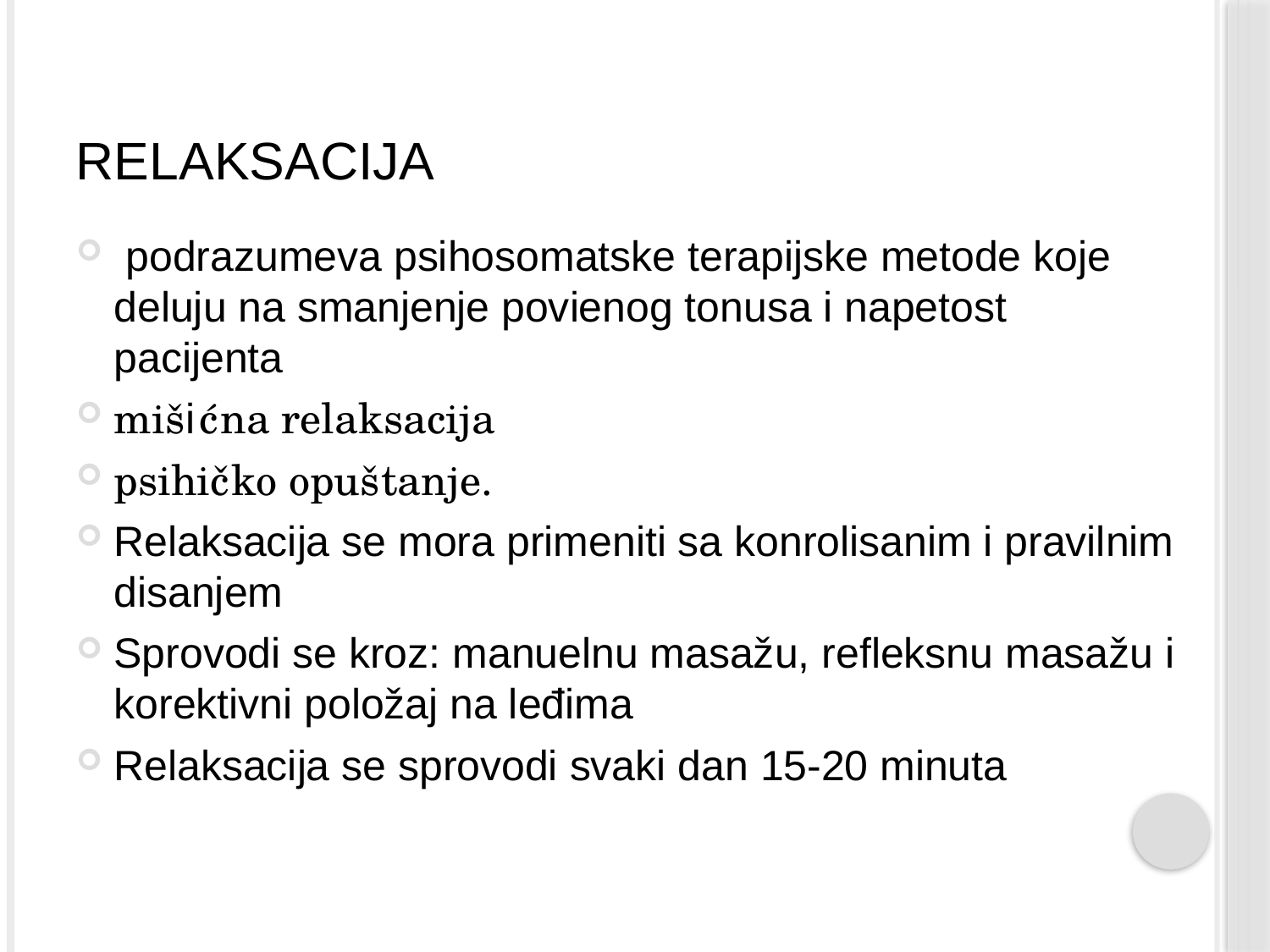

# Relaksacija
 podrazumeva psihosomatske terapijske metode koje deluju na smanjenje povienog tonusa i napetost pacijenta
mišićna relaksacija
psihičko opuštanje.
Relaksacija se mora primeniti sa konrolisanim i pravilnim disanjem
Sprovodi se kroz: manuelnu masažu, refleksnu masažu i korektivni položaj na leđima
Relaksacija se sprovodi svaki dan 15-20 minuta